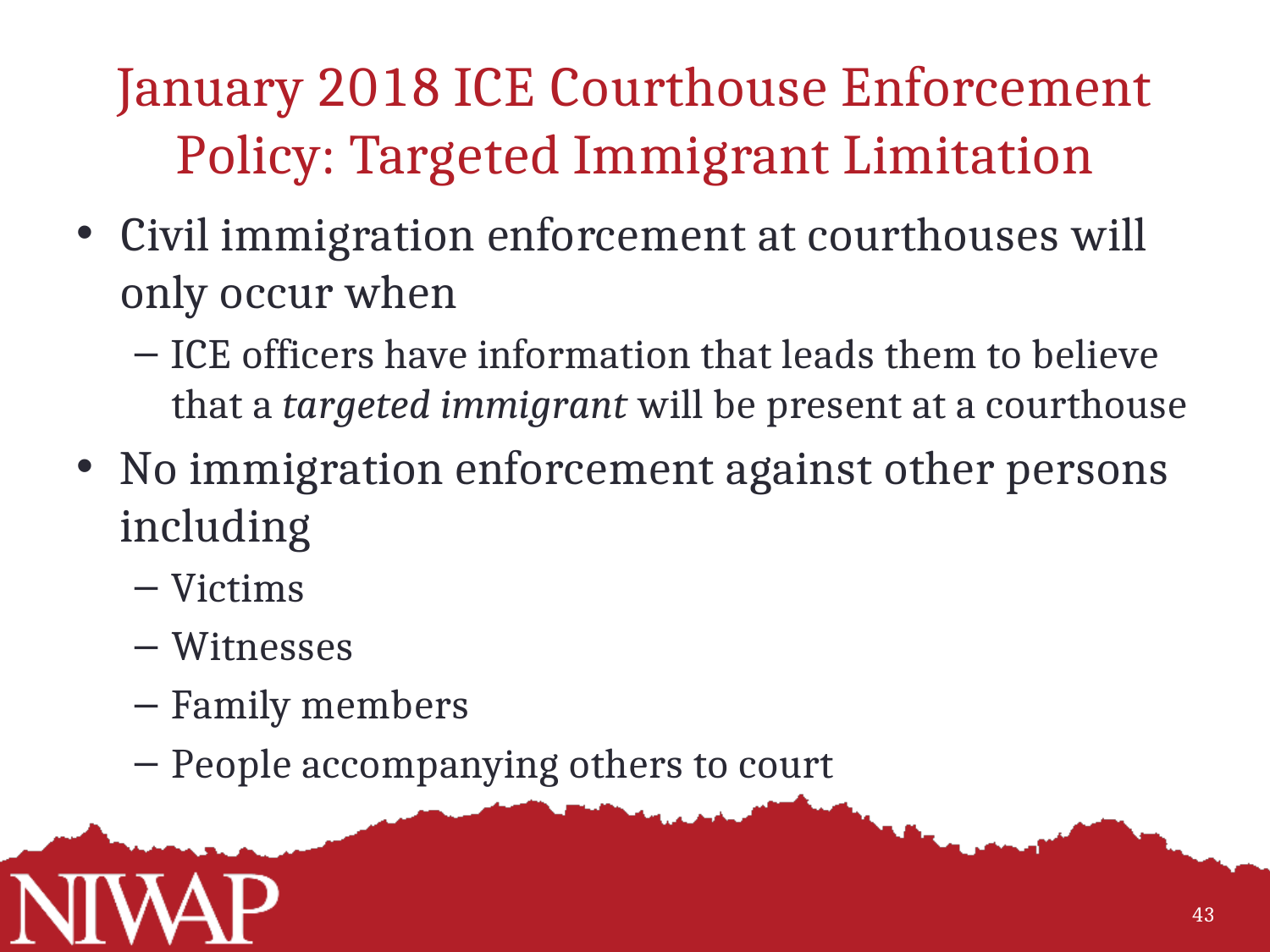

# January 2018 ICE Courthouse Enforcement Policy: Targeted Immigrant Limitation
Civil immigration enforcement at courthouses will only occur when
ICE officers have information that leads them to believe that a targeted immigrant will be present at a courthouse
No immigration enforcement against other persons including
Victims
Witnesses
Family members
People accompanying others to court
43